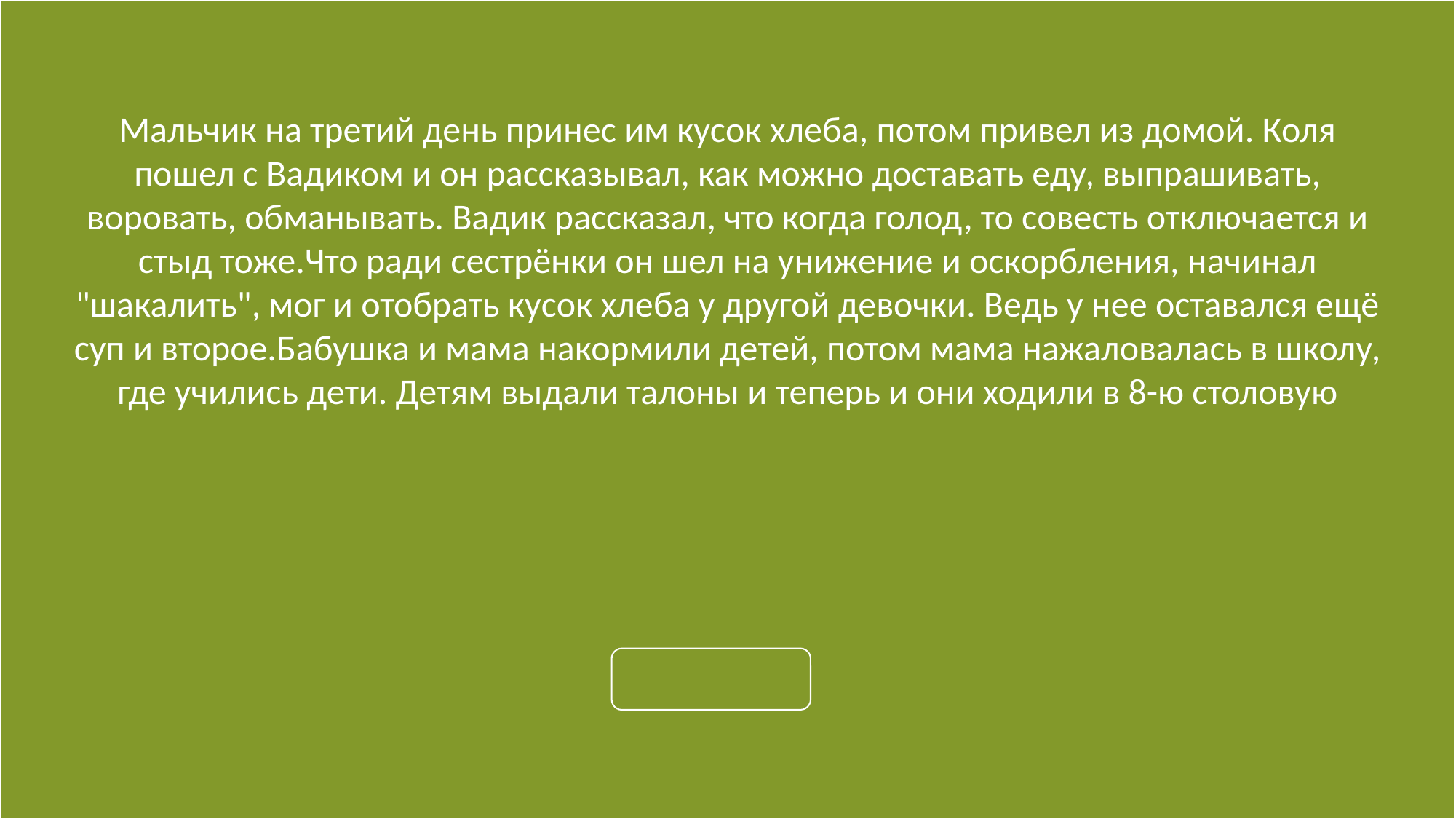

Мальчик на третий день принес им кусок хлеба, потом привел из домой. Коля пошел с Вадиком и он рассказывал, как можно доставать еду, выпрашивать, воровать, обманывать. Вадик рассказал, что когда голод, то совесть отключается и стыд тоже.Что ради сестрёнки он шел на унижение и оскорбления, начинал "шакалить", мог и отобрать кусок хлеба у другой девочки. Ведь у нее оставался ещё суп и второе.Бабушка и мама накормили детей, потом мама нажаловалась в школу, где учились дети. Детям выдали талоны и теперь и они ходили в 8-ю столовую